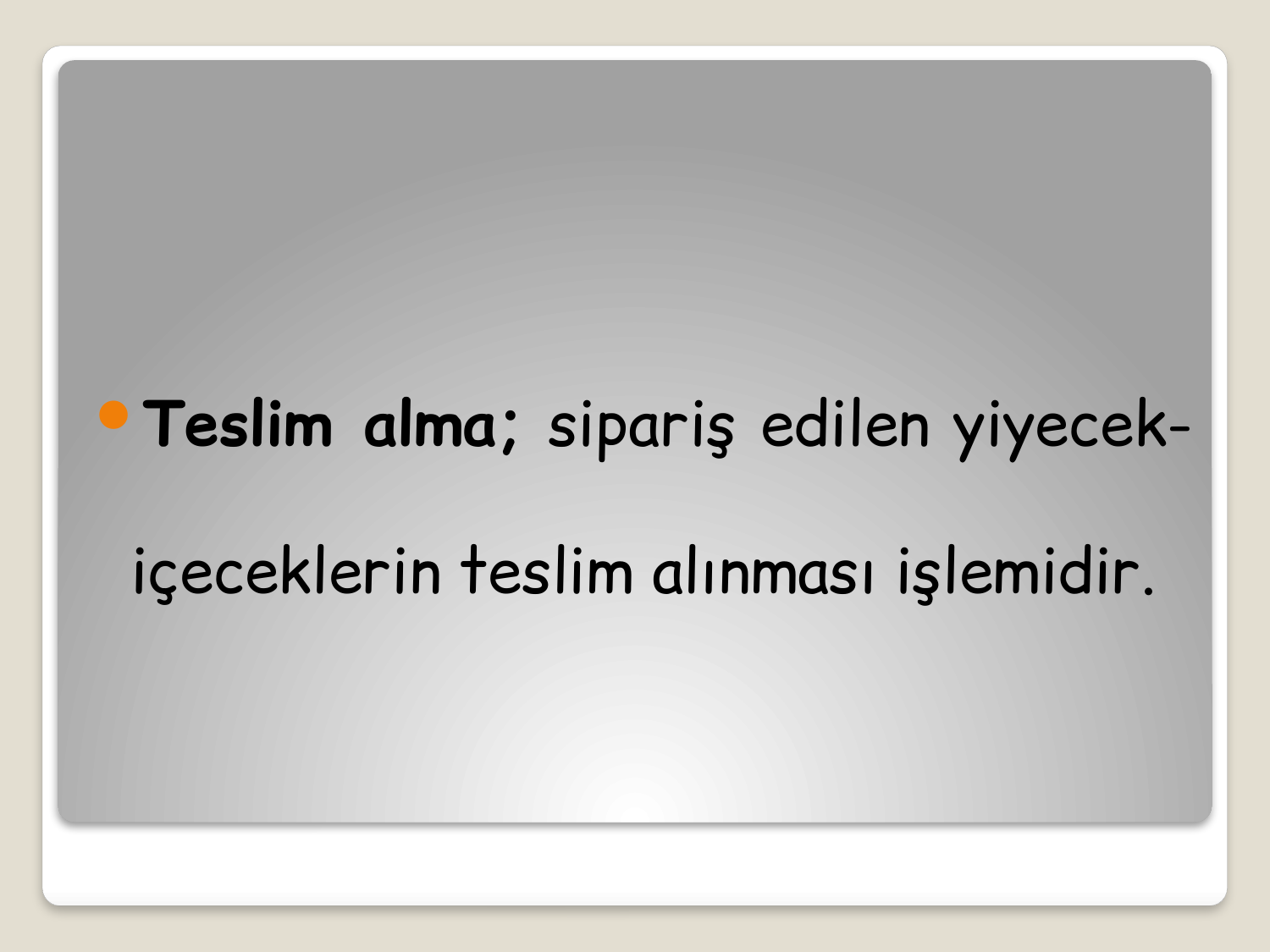

Teslim alma; sipariş edilen yiyecek-içeceklerin teslim alınması işlemidir.